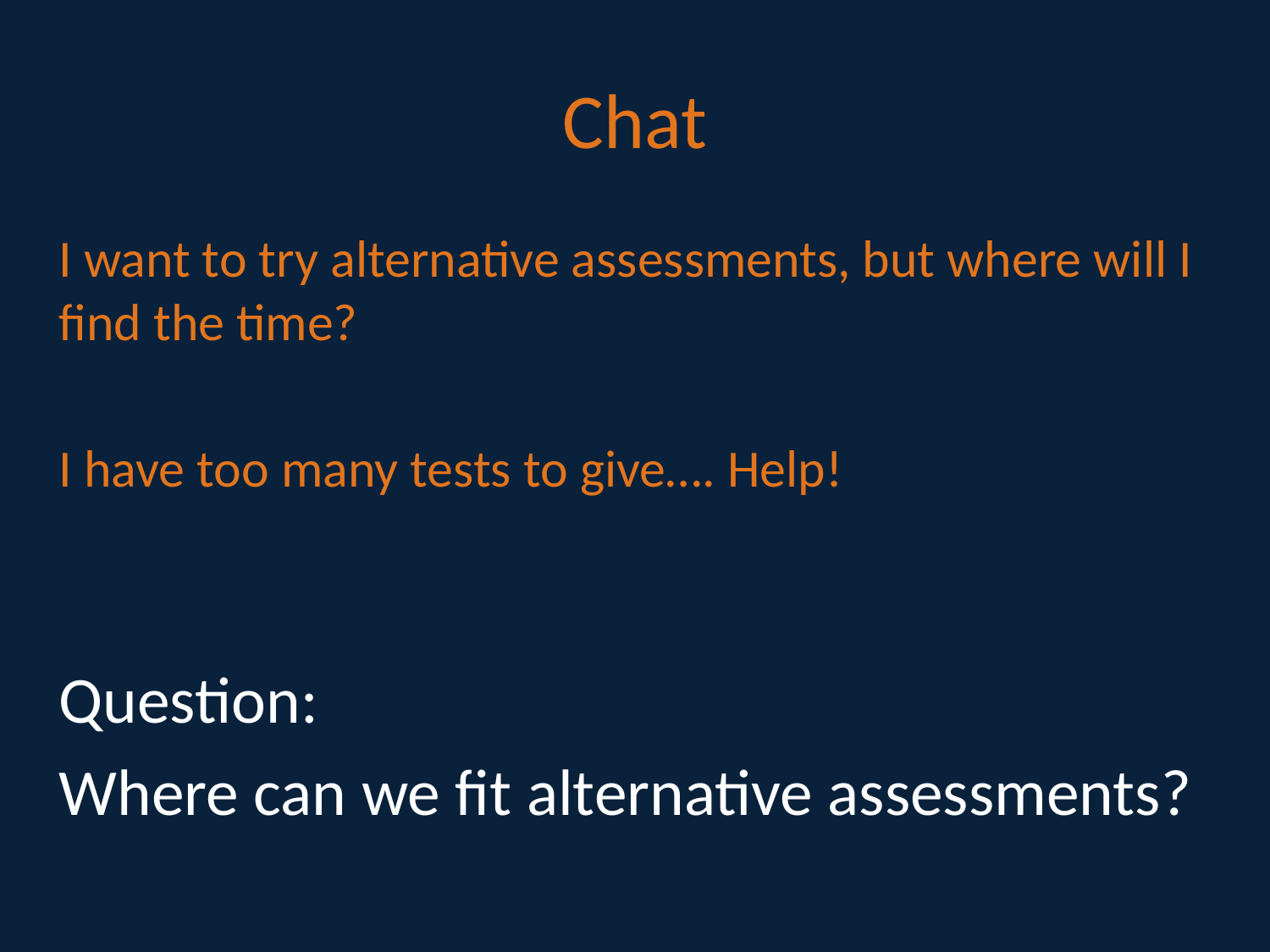

# Chat
I want to try alternative assessments, but where will I find the time?

I have too many tests to give…. Help!

Question:
Where can we fit alternative assessments?